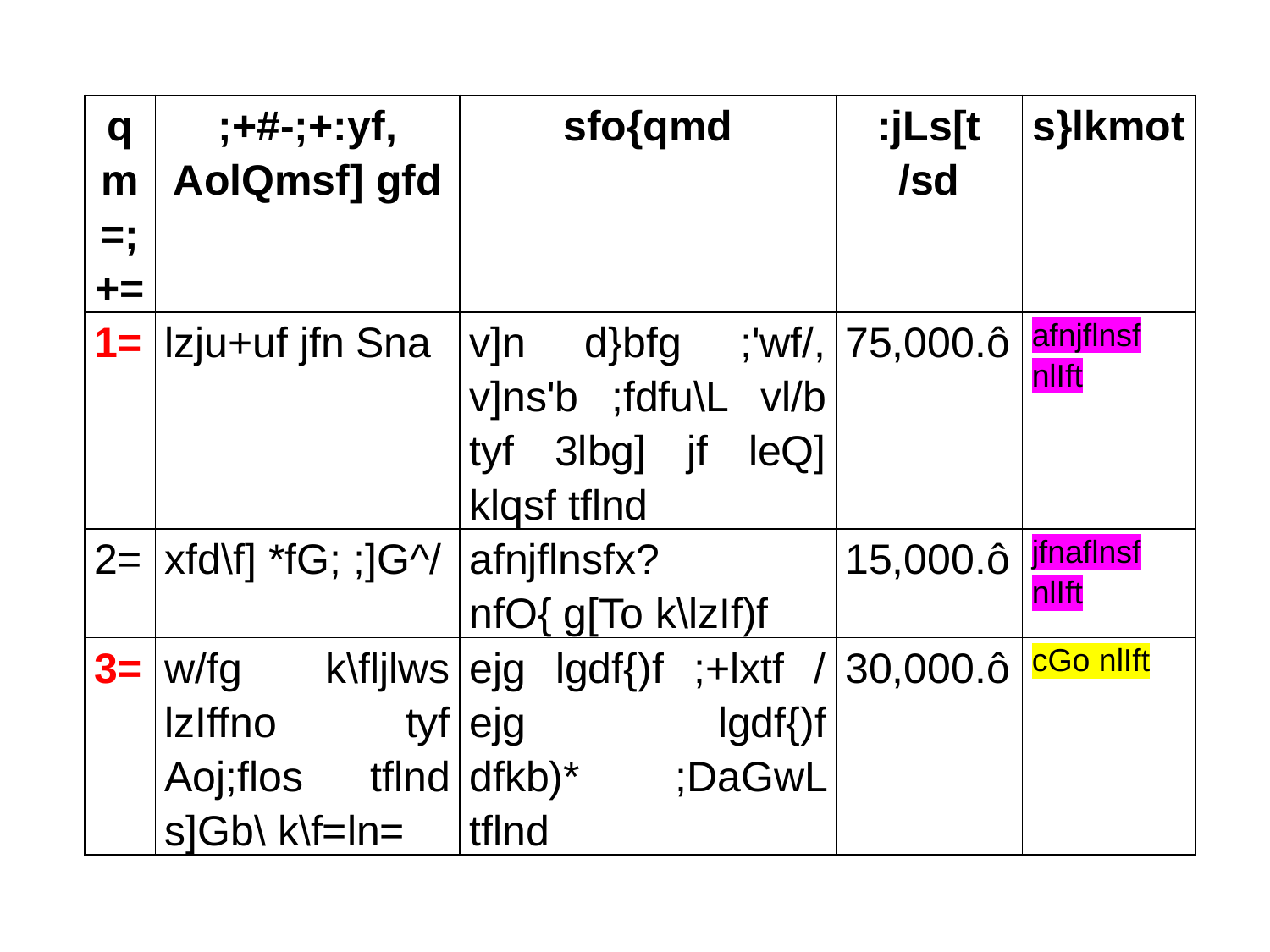

| qm=;+= | ;+#-;+:yf, AolQmsf] gfd | sfo{qmd | :jLs[t /sd | s}lkmot |
| --- | --- | --- | --- | --- |
| 1= | lzju+uf jfn Sna | v]n d}bfg ;'wf/, v]ns'b ;fdfu\L vl/b tyf 3lbg] jf leQ] klqsf tflnd | 75,000.ô | afnjflnsf nlIft |
| 2= | xfd\f] \*fG; ;]G^/ | afnjflnsfx?nfO{ g[To k\lzIf)f | 15,000.ô | jfnaflnsf nlIft |
| 3= | w/fg k\fljlws lzIffno tyf Aoj;flos tflnd s]Gb\ k\f=ln= | ejg lgdf{)f ;+lxtf / ejg lgdf{)f dfkb)\* ;DaGwL tflnd | 30,000.ô | cGo nlIft |